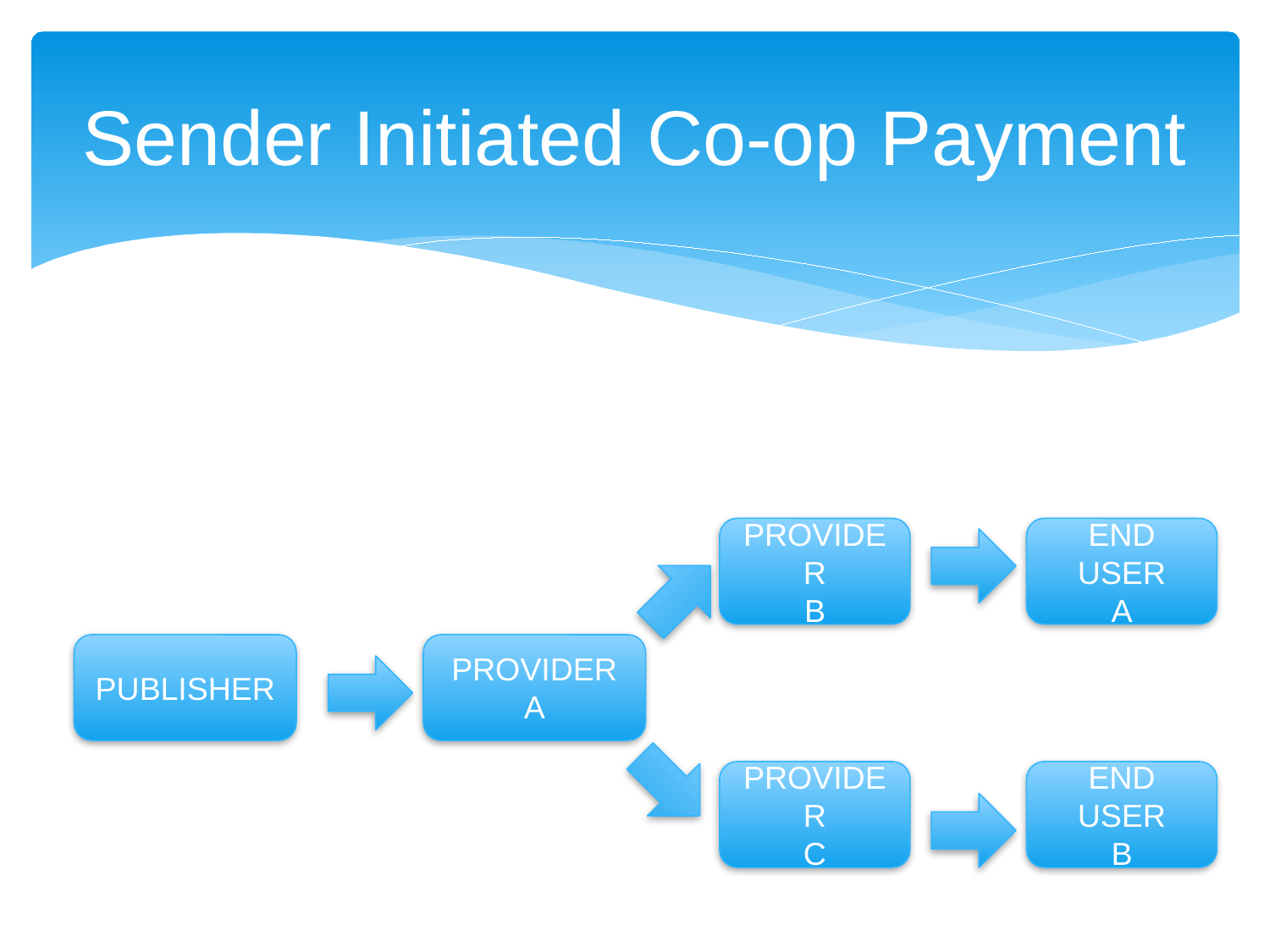

# Sender Initiated Co-op Payment
PROVIDER
B
END USER
A

PUBLISHER
PROVIDER A

PROVIDER
C
END USER
B